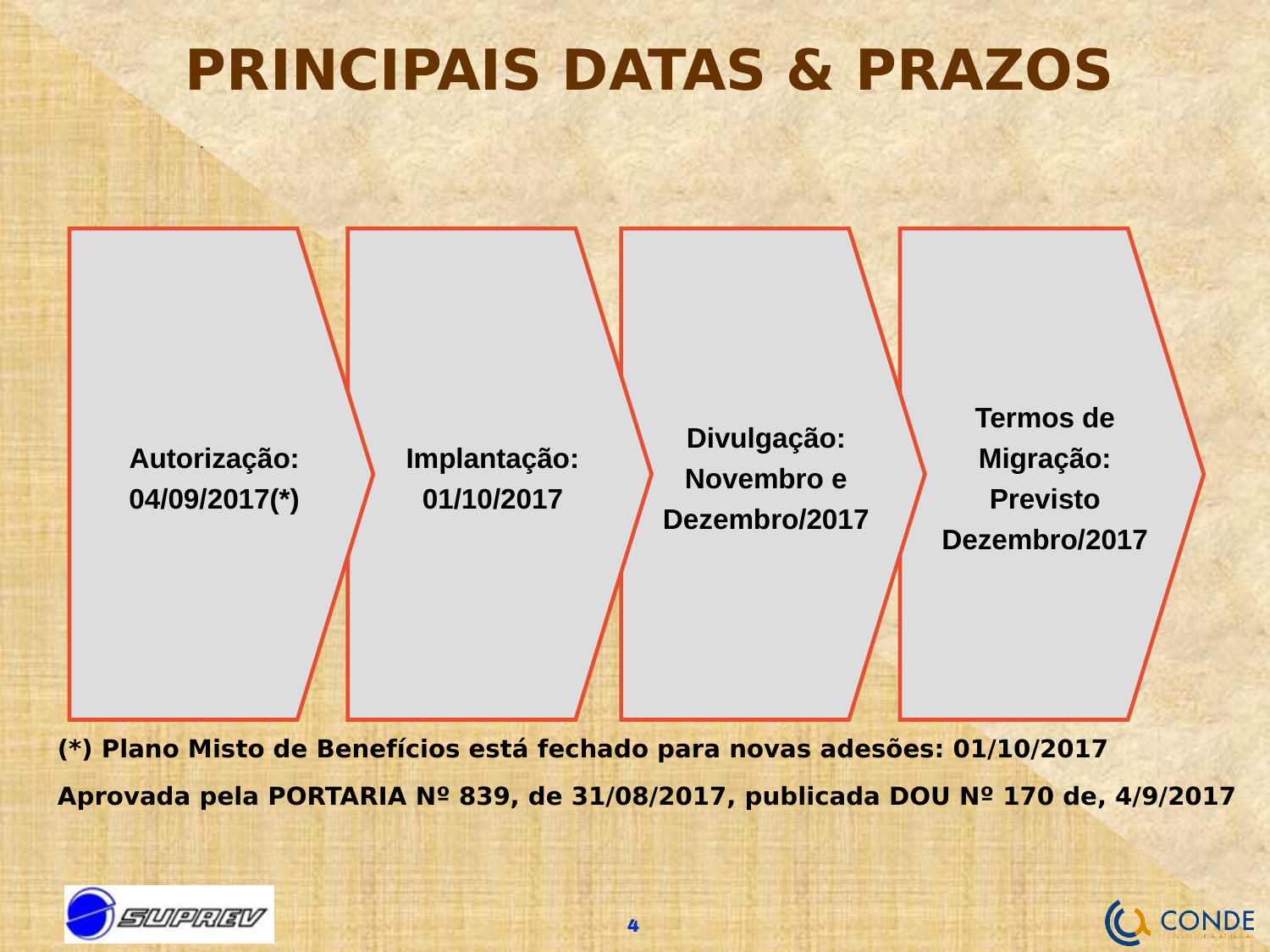

# PRINCIPAIS DATAS & PRAZOS
Autorização: 04/09/2017(*)
Implantação: 01/10/2017
Divulgação: Novembro e Dezembro/2017
Termos de Migração:
Previsto Dezembro/2017

(*) Plano Misto de Benefícios está fechado para novas adesões: 01/10/2017
Aprovada pela PORTARIA Nº 839, de 31/08/2017, publicada DOU Nº 170 de, 4/9/2017